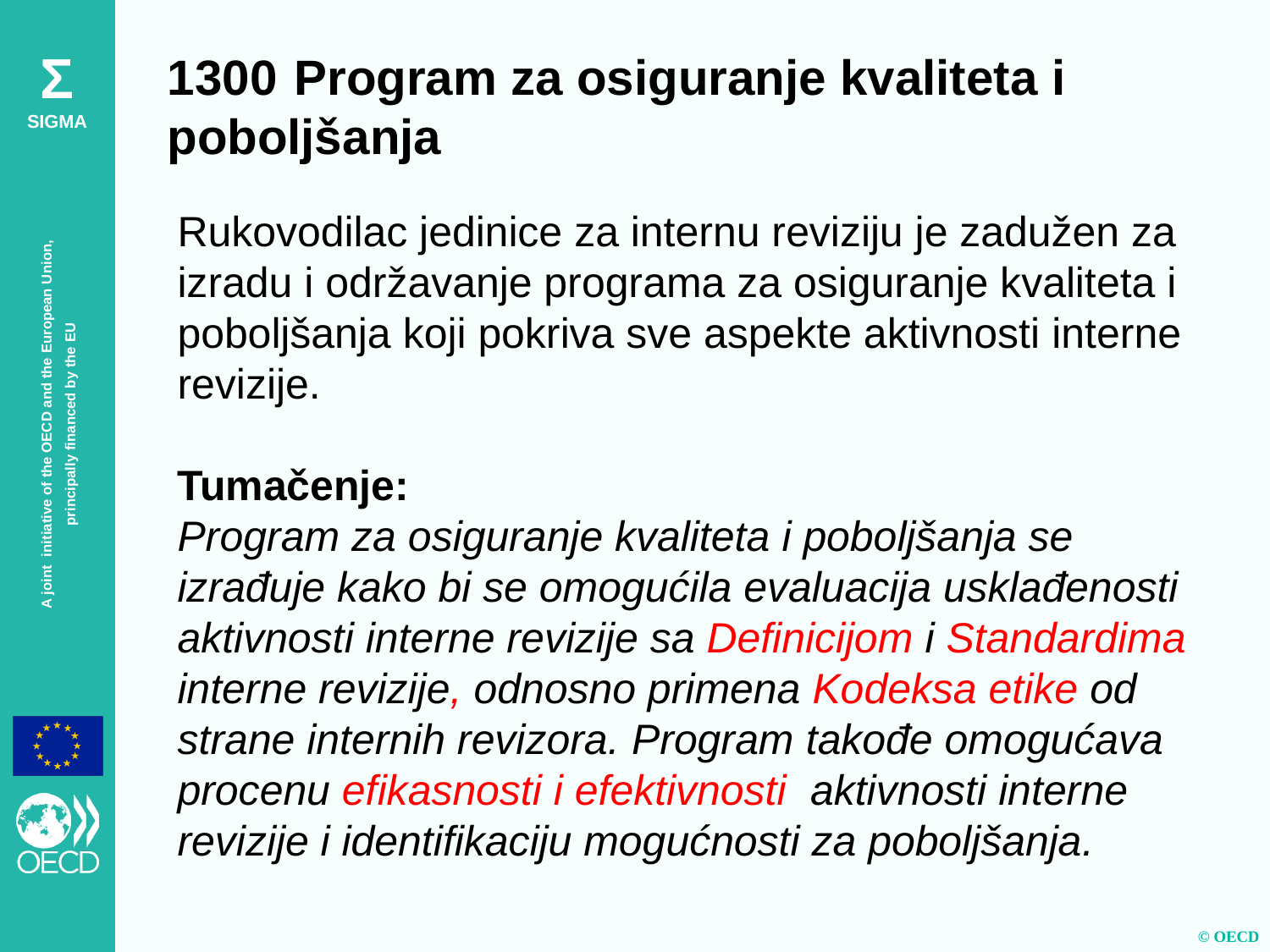

1300	Program za osiguranje kvaliteta i poboljšanja
Rukovodilac jedinice za internu reviziju je zadužen za izradu i održavanje programa za osiguranje kvaliteta i poboljšanja koji pokriva sve aspekte aktivnosti interne revizije.

Tumačenje:
Program za osiguranje kvaliteta i poboljšanja se izrađuje kako bi se omogućila evaluacija usklađenosti aktivnosti interne revizije sa Definicijom i Standardima interne revizije, odnosno primena Kodeksa etike od strane internih revizora. Program takođe omogućava procenu efikasnosti i efektivnosti  aktivnosti interne revizije i identifikaciju mogućnosti za poboljšanja.